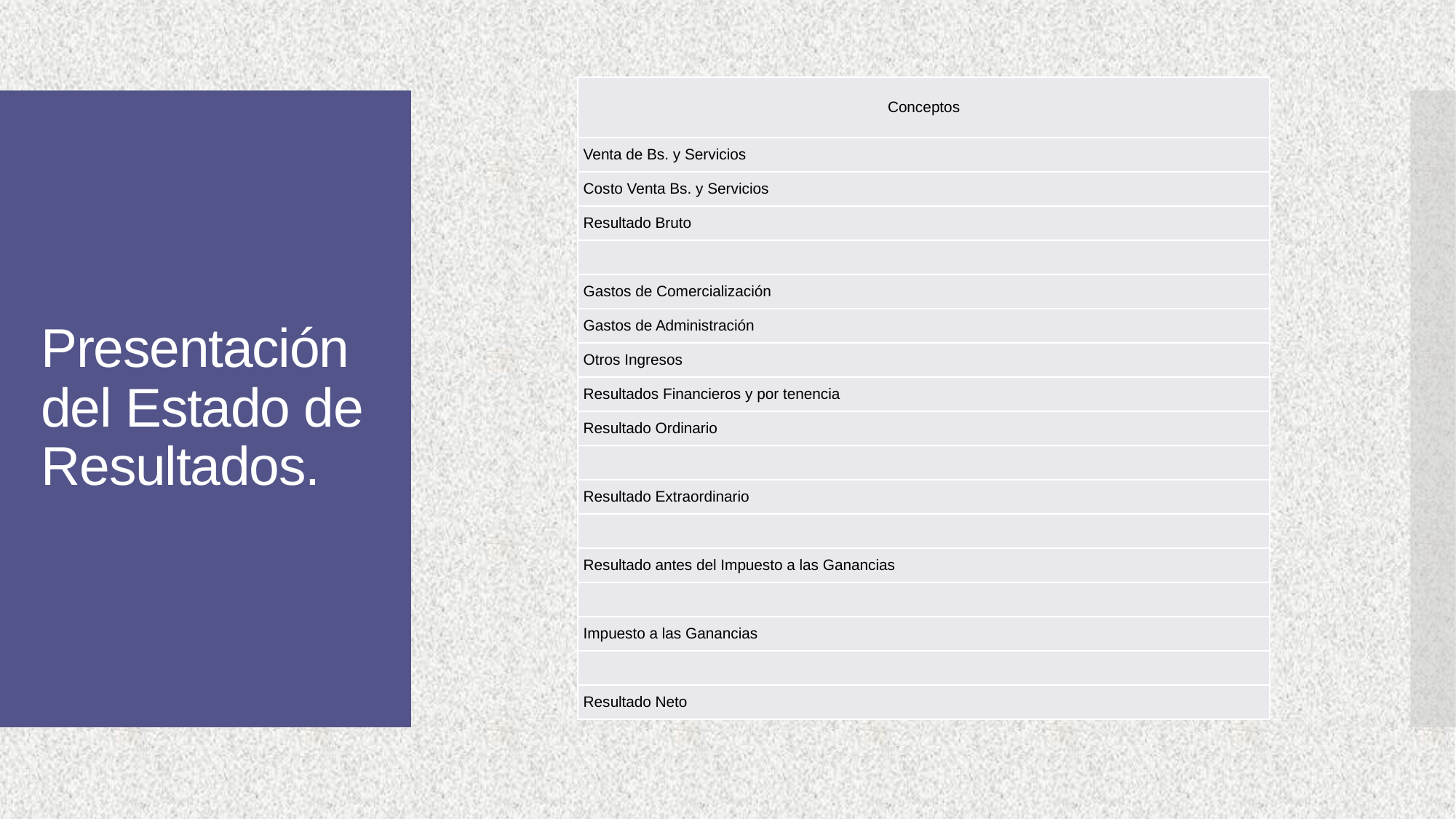

| Conceptos |
| --- |
| Venta de Bs. y Servicios |
| Costo Venta Bs. y Servicios |
| Resultado Bruto |
|  |
| Gastos de Comercialización |
| Gastos de Administración |
| Otros Ingresos |
| Resultados Financieros y por tenencia |
| Resultado Ordinario |
|  |
| Resultado Extraordinario |
|  |
| Resultado antes del Impuesto a las Ganancias |
|  |
| Impuesto a las Ganancias |
|  |
| Resultado Neto |
# Presentación del Estado de Resultados.